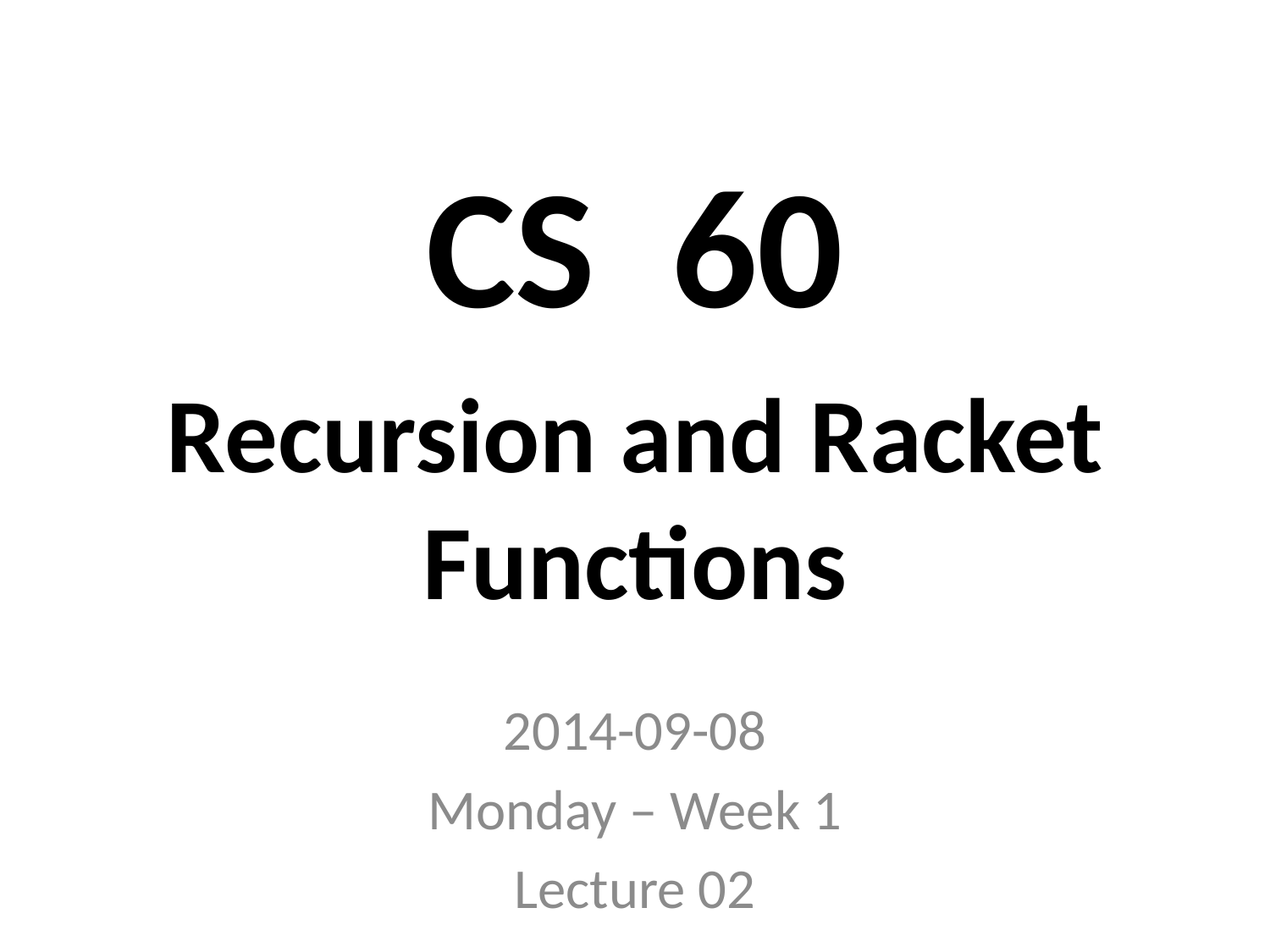

# CS  60
Recursion and Racket Functions
2014-09-08
Monday – Week 1
Lecture 02